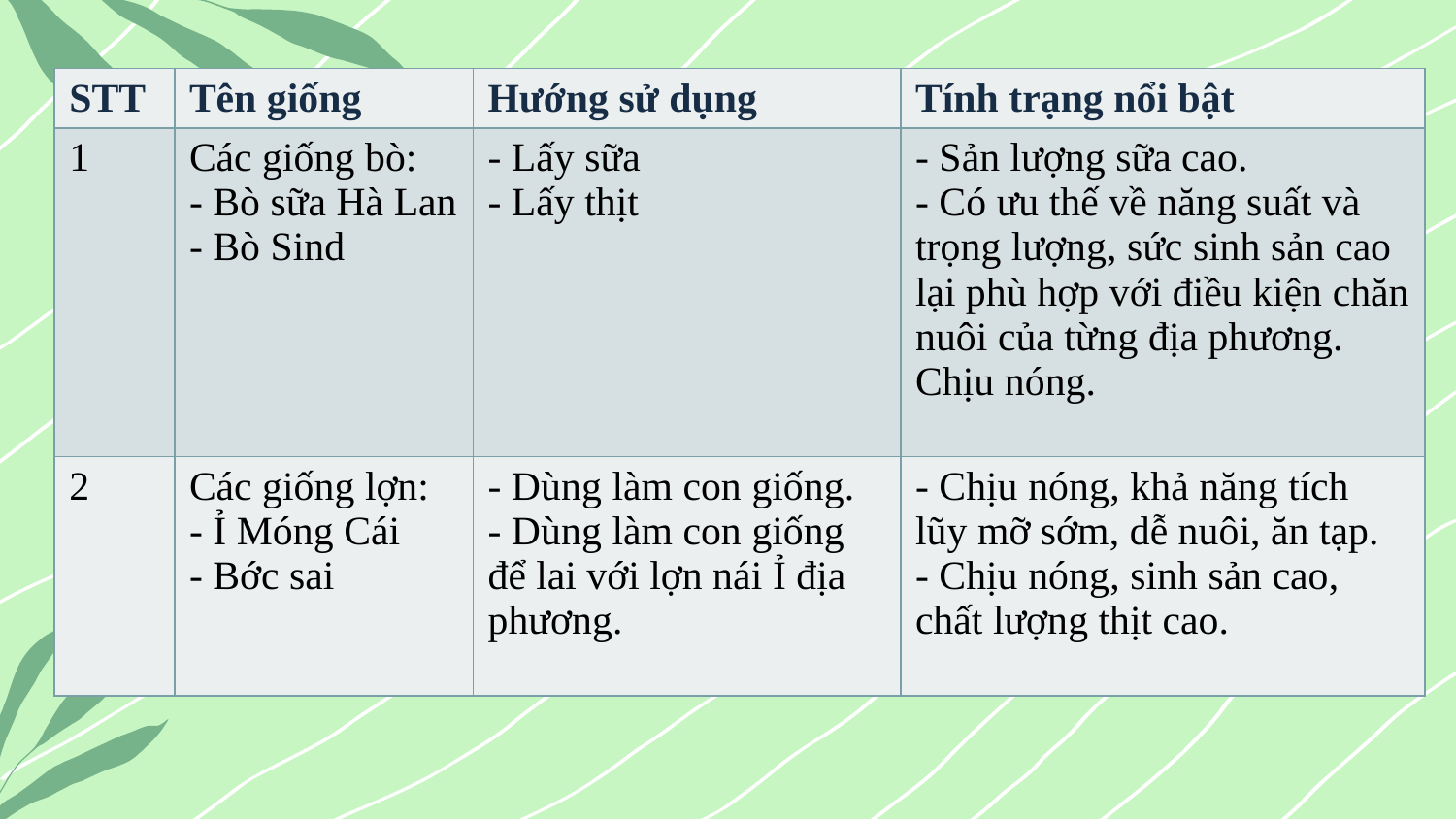

| STT | Tên giống | Hướng sử dụng | Tính trạng nổi bật |
| --- | --- | --- | --- |
| 1 | Các giống bò: - Bò sữa Hà Lan - Bò Sind | - Lấy sữa - Lấy thịt | - Sản lượng sữa cao. - Có ưu thế về năng suất và trọng lượng, sức sinh sản cao lại phù hợp với điều kiện chăn nuôi của từng địa phương. Chịu nóng. |
| 2 | Các giống lợn: - Ỉ Móng Cái - Bớc sai | - Dùng làm con giống. - Dùng làm con giống để lai với lợn nái Ỉ địa phương. | - Chịu nóng, khả năng tích lũy mỡ sớm, dễ nuôi, ăn tạp. - Chịu nóng, sinh sản cao, chất lượng thịt cao. |
# Tổng kết